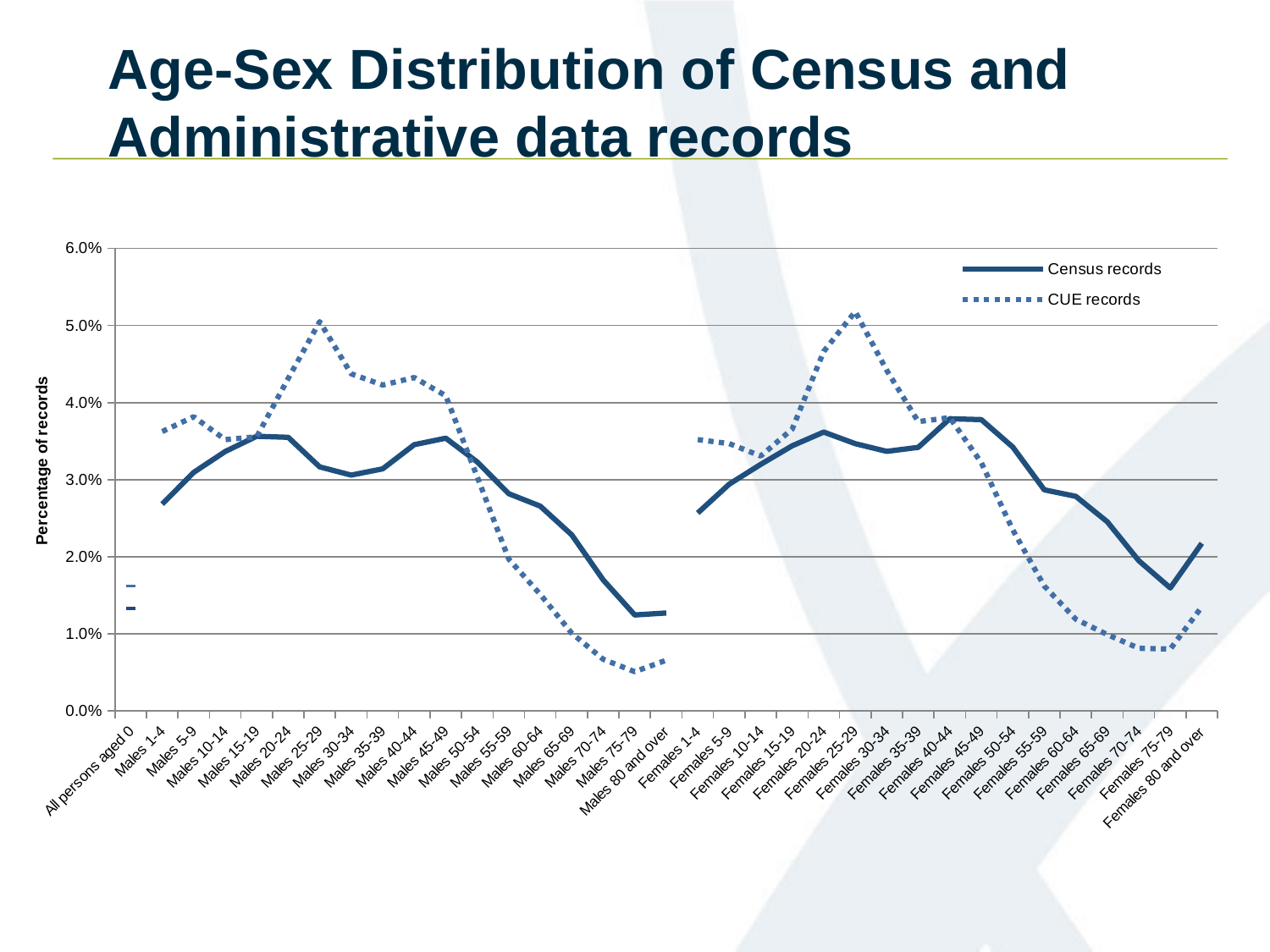

# Age-Sex Distribution of Census and Administrative data records

[unsupported chart]